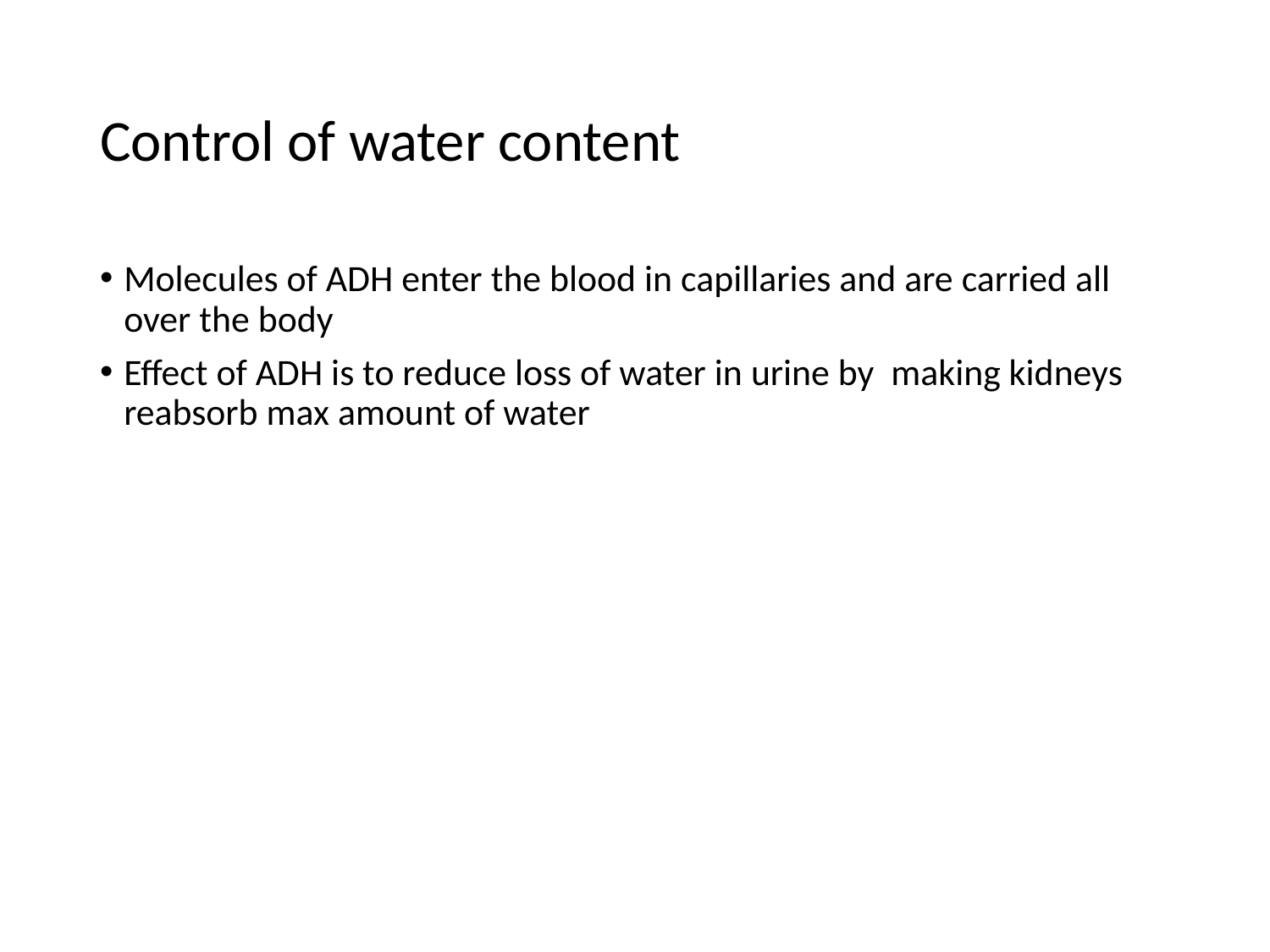

# Control of water content
Molecules of ADH enter the blood in capillaries and are carried all over the body
Effect of ADH is to reduce loss of water in urine by  making kidneys reabsorb max amount of water